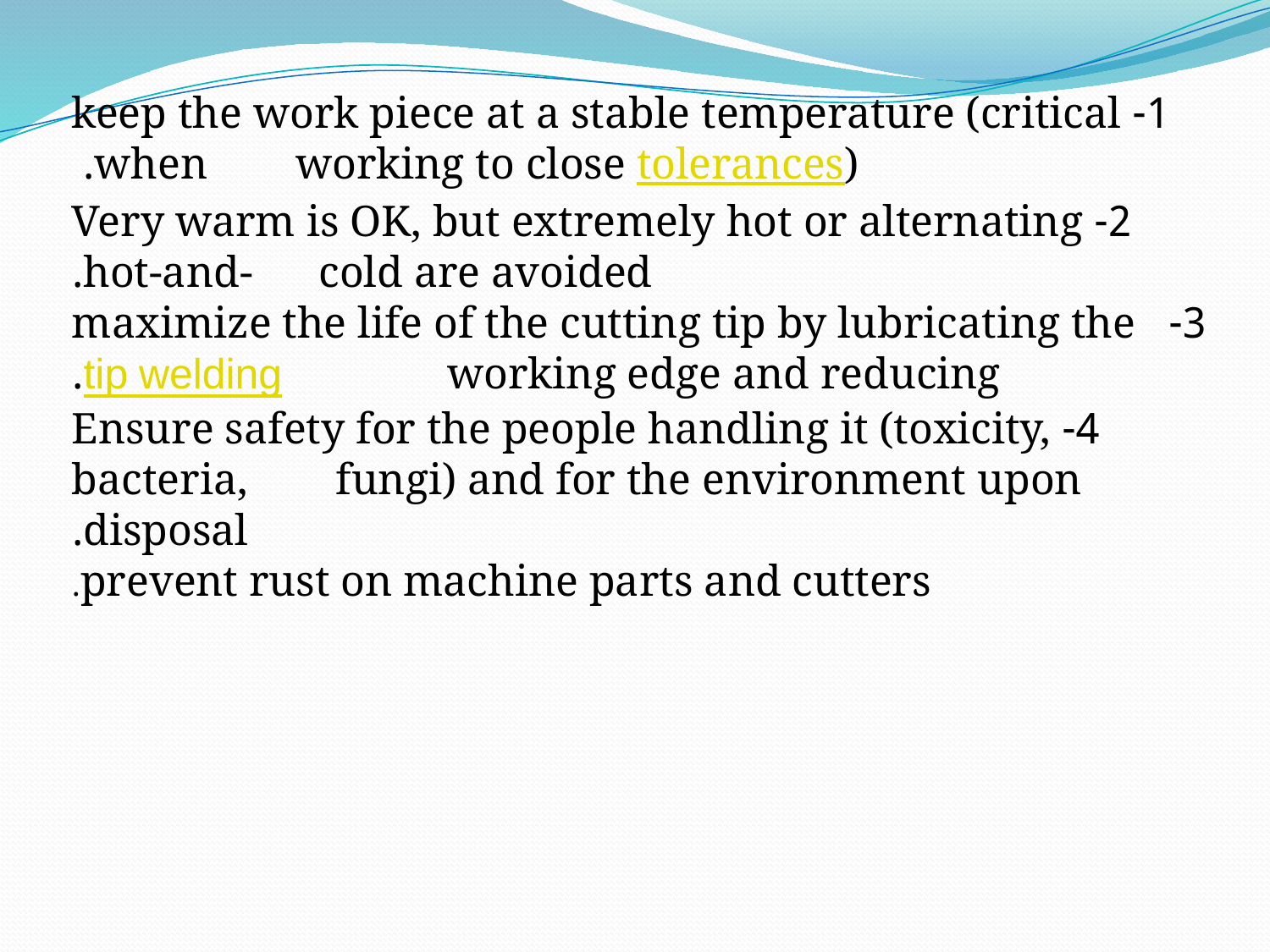

1- keep the work piece at a stable temperature (critical when        working to close tolerances).
2- Very warm is OK, but extremely hot or alternating hot-and-      cold are avoided.
3- maximize the life of the cutting tip by lubricating the                 working edge and reducing tip welding.
4- Ensure safety for the people handling it (toxicity, bacteria,        fungi) and for the environment upon disposal.
      prevent rust on machine parts and cutters.